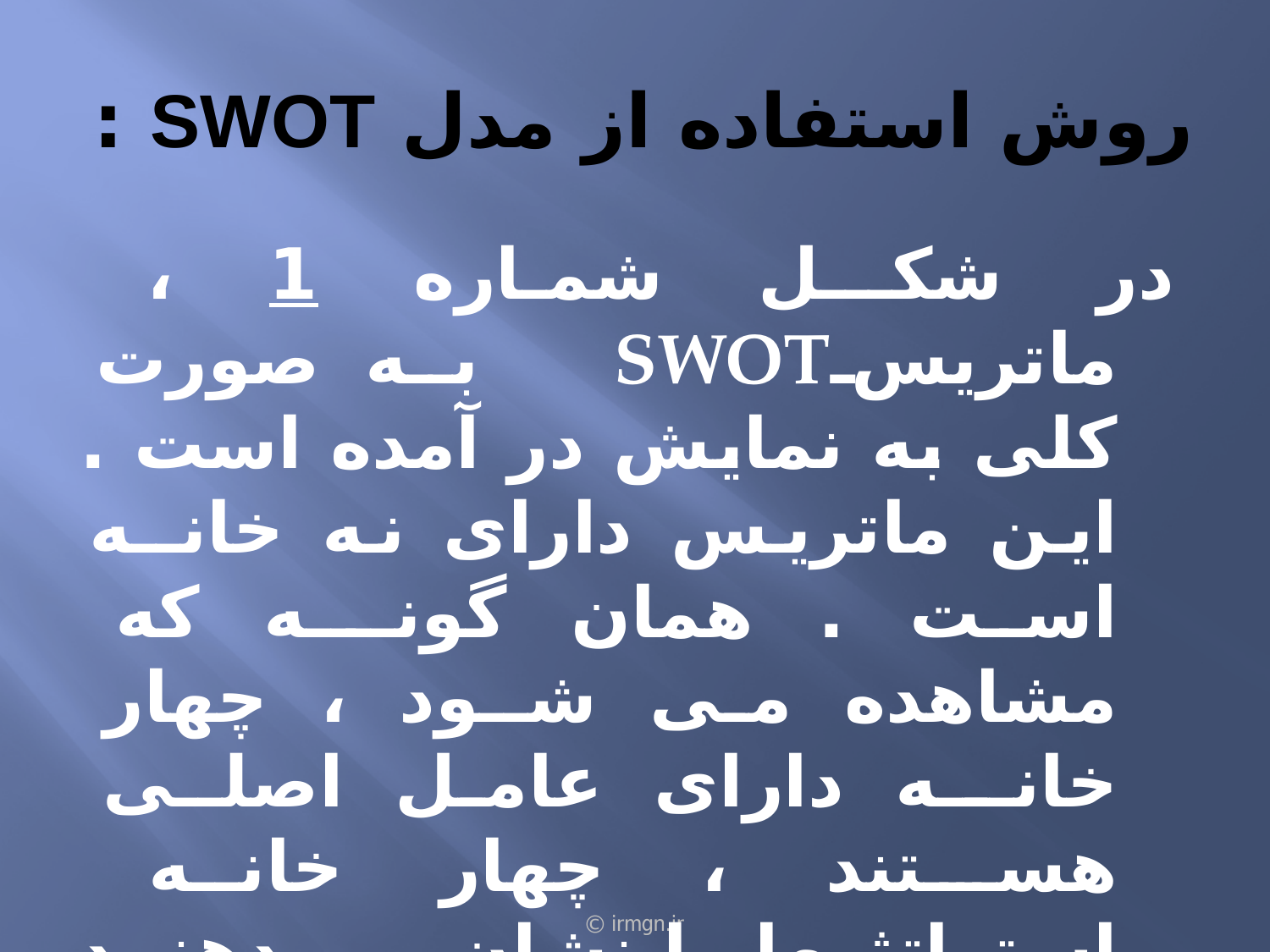

# روش استفاده از مدل SWOT :
در شکل شمـاره 1 ، ماتریسSWOT   بـه صورت کلی به نمایش در آمده است . این ماتریس دارای نه خانــه است . همان گونــه که مشاهده می شــود ، چهار خانــه دارای عامل اصلــی هستند ، چهار خانــه استراتژیها را نشان می دهنــد و یک خانه سفید یا خالــی است .

© irmgn.ir